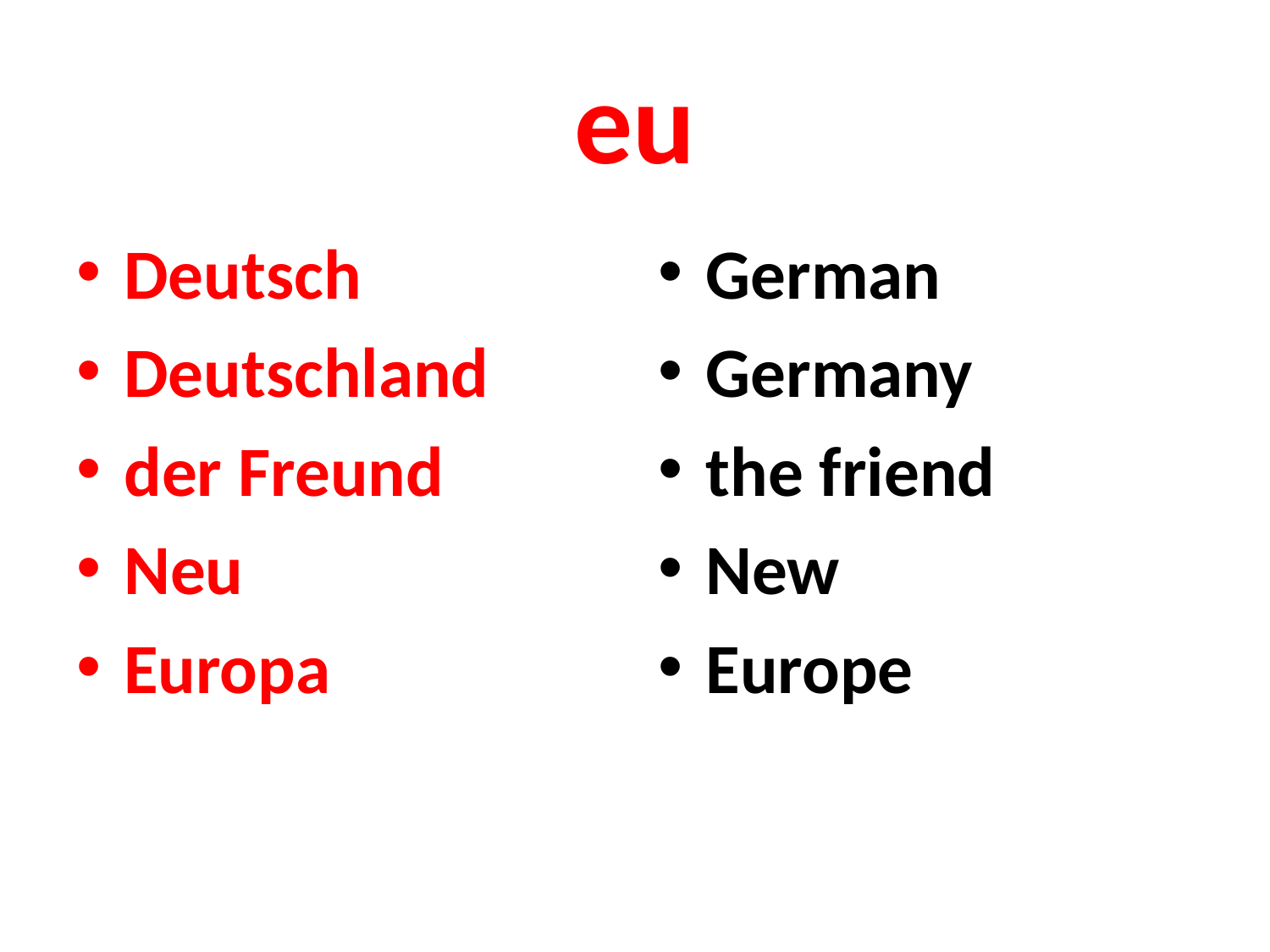

# eu
Deutsch
Deutschland
der Freund
Neu
Europa

German
Germany
the friend
New
Europe